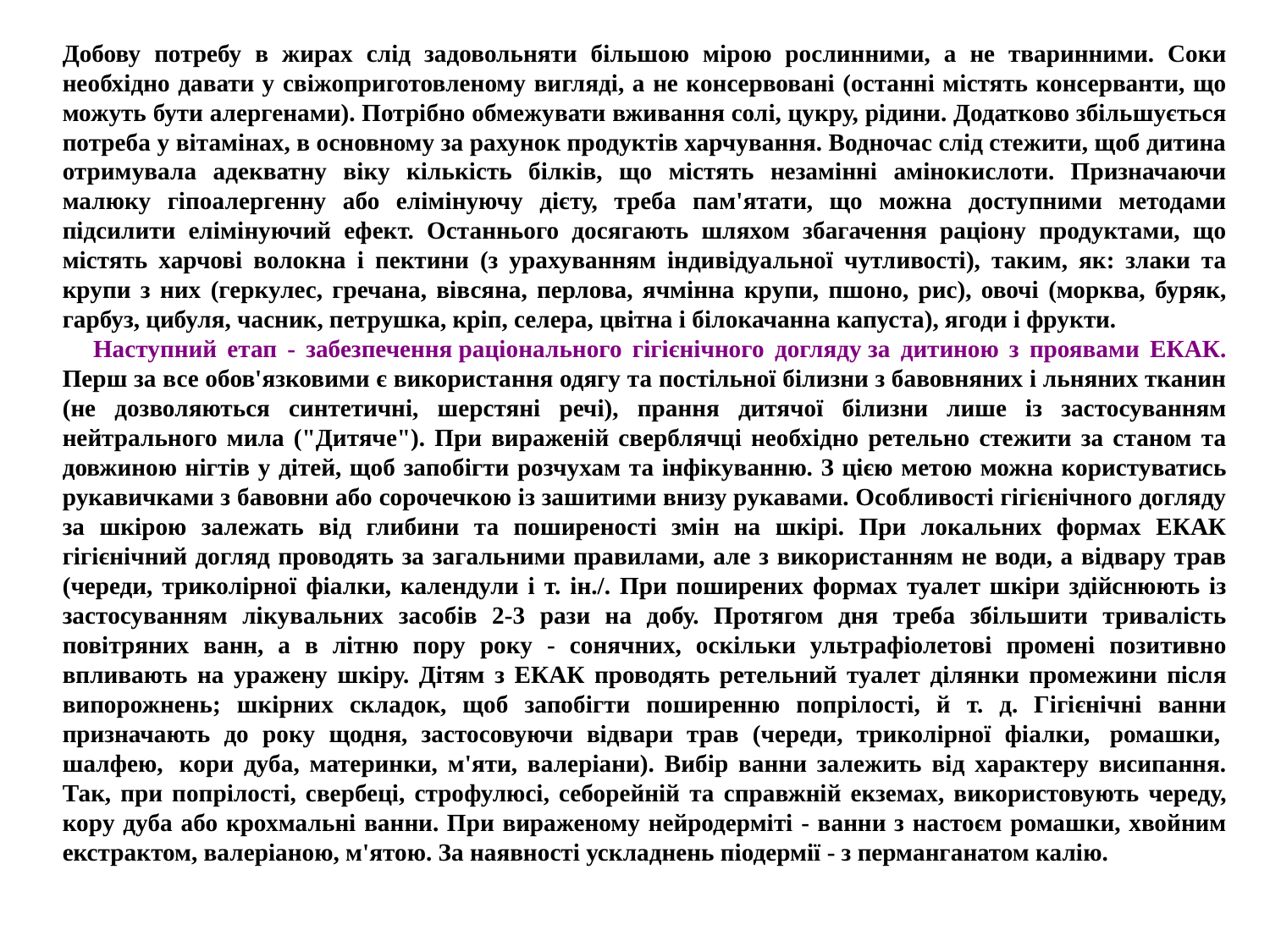

Добову потребу в жирах слiд задовольняти бiльшою мiрою рослинними, а не тваринними. Соки необхiдно давати у свiжоприготовленому виглядi, а не консервованi (останнi мiстять консерванти, що можуть бути алергенами). Потрiбно обмежувати вживання солi, цукру, рiдини. Додатково збiльшується потреба у вiтамiнах, в основному за рахунок продуктiв харчування. Водночас слiд стежити, щоб дитина отримувала адекватну вiку кiлькiсть бiлкiв, що мiстять незамiннi амiнокислоти. Призначаючи малюку гiпоалергенну або елiмiнуючу дiєту, треба пам'ятати, що можна доступними методами пiдсилити елiмiнуючий ефект. Останнього досягають шляхом збагачення рацiону продуктами, що мiстять харчовi волокна i пектини (з урахуванням iндивiдуальної чутливостi), таким, як: злаки та крупи з них (геркулес, гречана, вiвсяна, перлова, ячмiнна крупи, пшоно, рис), овочi (морква, буряк, гарбуз, цибуля, часник, петрушка, крiп, селера, цвiтна i бiлокачанна капуста), ягоди i фрукти.
     Наступний етап - забезпечення рацiонального гiгiєнiчного догляду за дитиною з проявами ЕКАК. Перш за все обов'язковими є використання одягу та постiльної бiлизни з бавовняних i льняних тканин (не дозволяються синтетичнi, шерстянi речi), прання дитячої бiлизни лише iз застосуванням нейтрального мила ("Дитяче"). При вираженiй сверблячцi необхiдно ретельно стежити за станом та довжиною нiгтiв у дiтей, щоб запобiгти розчухам та iнфiкуванню. З цiєю метою можна користуватись рукавичками з бавовни або сорочечкою iз зашитими внизу рукавами. Особливостi гiгiєнiчного догляду за шкiрою залежать вiд глибини та поширеностi змiн на шкiрi. При локальних формах ЕКАК гiгiєнiчний догляд проводять за загальними правилами, але з використанням не води, а вiдвару трав (череди, триколiрної фiалки, календули i т. iн./. При поширених формах туалет шкiри здiйснюють iз застосуванням лiкувальних засобiв 2-3 рази на добу. Протягом дня треба збiльшити тривалiсть повiтряних ванн, а в лiтню пору року - сонячних, оскiльки ультрафiолетовi променi позитивно впливають на уражену шкiру. Дiтям з ЕКАК проводять ретельний туалет дiлянки промежини пiсля випорожнень; шкiрних складок, щоб запобiгти поширенню попрiлостi, й т. д. Гiгiєнiчнi ванни призначають до року щодня, застосовуючи вiдвари трав (череди, триколiрної фiалки,  ромашки,  шалфею,  кори дуба, материнки, м'яти, валерiани). Вибiр ванни залежить вiд характеру висипання. Так, при попрiлостi, свербецi, строфулюсi, себорейнiй та справжнiй екземах, використовують череду, кору дуба або крохмальнi ванни. При вираженому нейродермiтi - ванни з настоєм ромашки, хвойним екстрактом, валерiаною, м'ятою. За наявностi ускладнень пiодермiї - з перманганатом калiю.